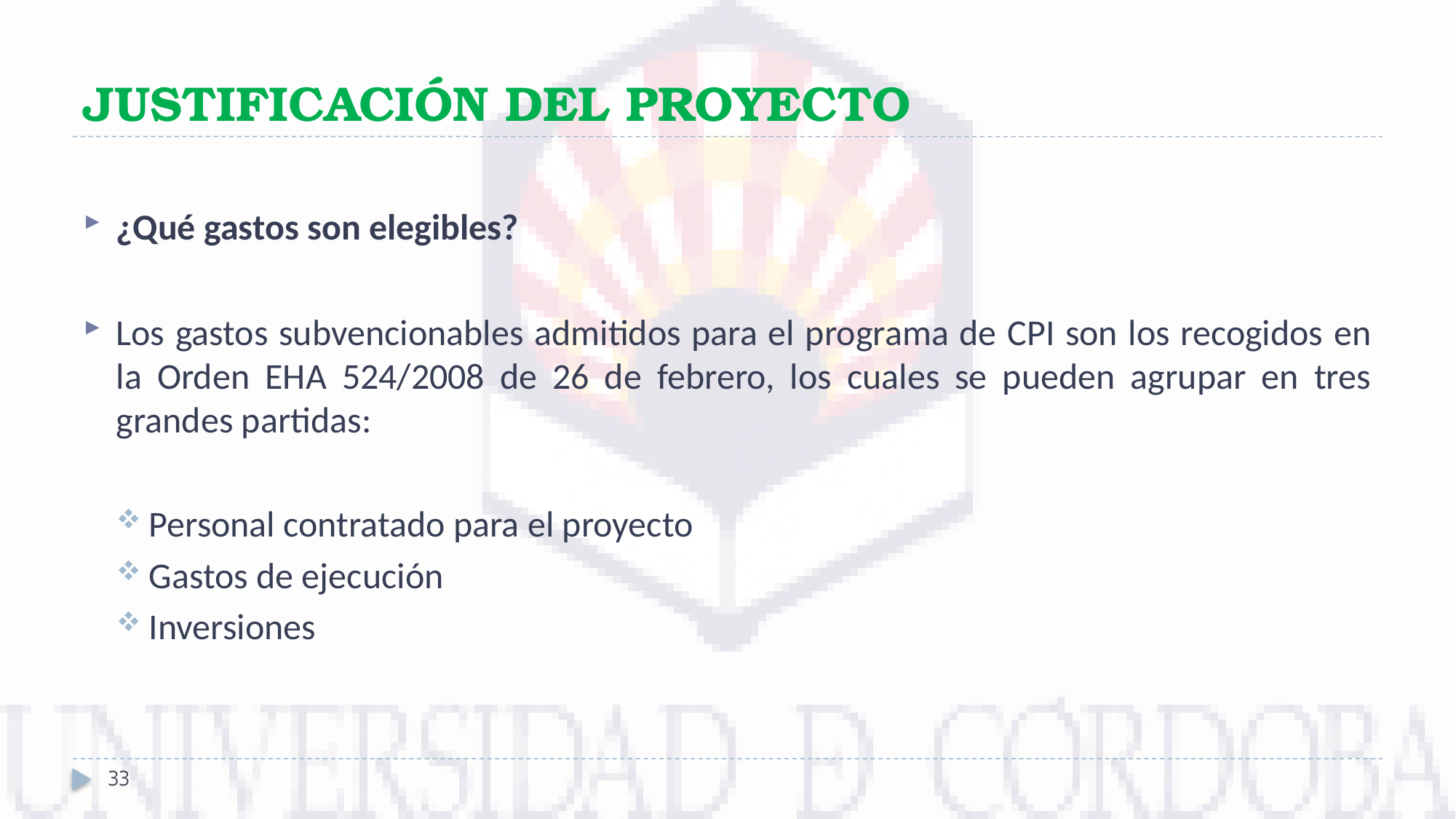

# JUSTIFICACIÓN DEL PROYECTO

¿Qué gastos son elegibles?

Los gastos subvencionables admitidos para el programa de CPI son los recogidos en la Orden EHA 524/2008 de 26 de febrero, los cuales se pueden agrupar en tres grandes partidas:

Personal contratado para el proyecto
Gastos de ejecución
Inversiones

33